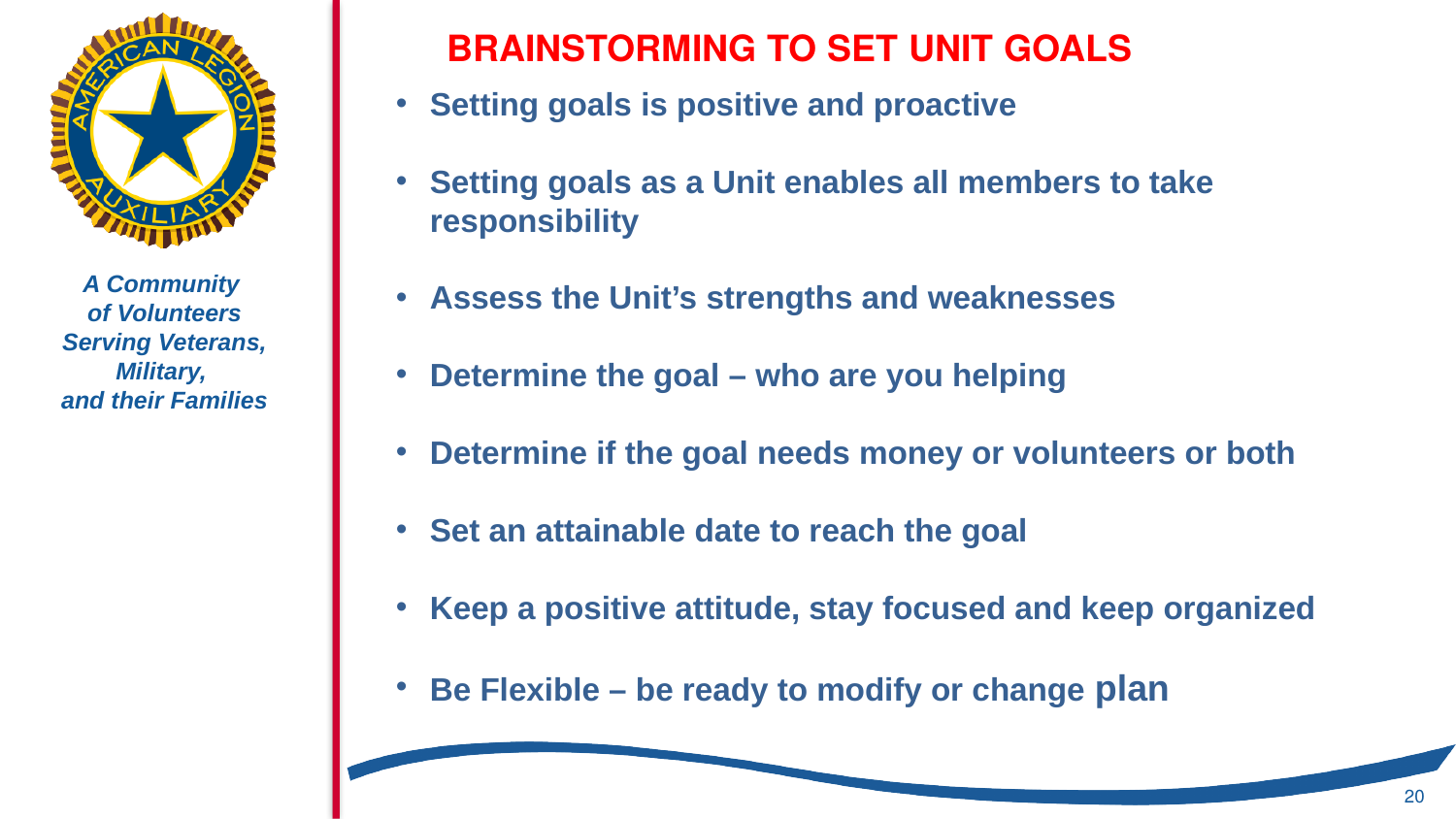

BRAINSTORMING TO SET UNIT GOALS
Setting goals is positive and proactive

Setting goals as a Unit enables all members to take responsibility

Assess the Unit’s strengths and weaknesses

Determine the goal – who are you helping

Determine if the goal needs money or volunteers or both

Set an attainable date to reach the goal

Keep a positive attitude, stay focused and keep organized

Be Flexible – be ready to modify or change plan

20